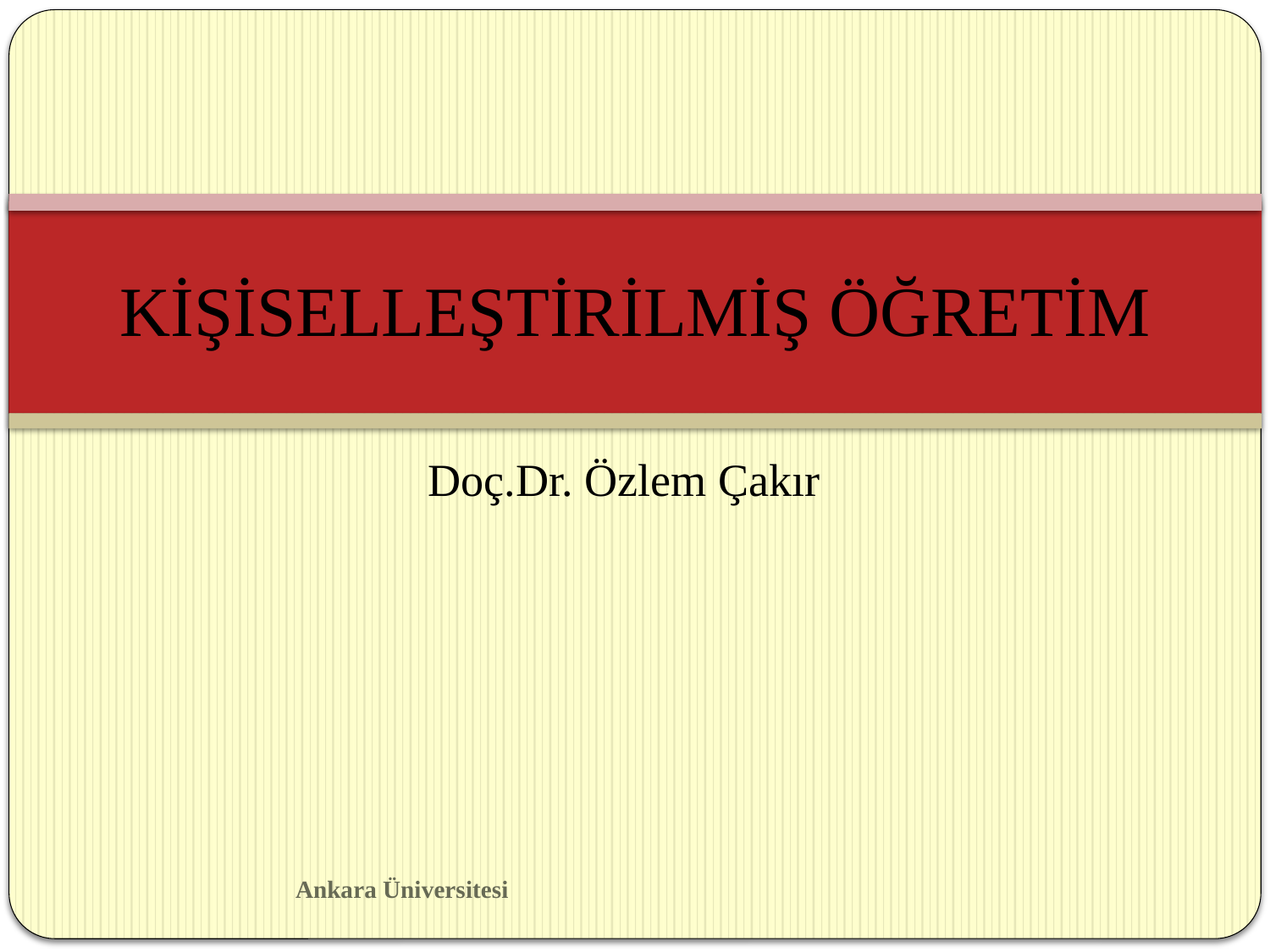

# KİŞİSELLEŞTİRİLMİŞ ÖĞRETİM
Doç.Dr. Özlem Çakır

Ankara Üniversitesi